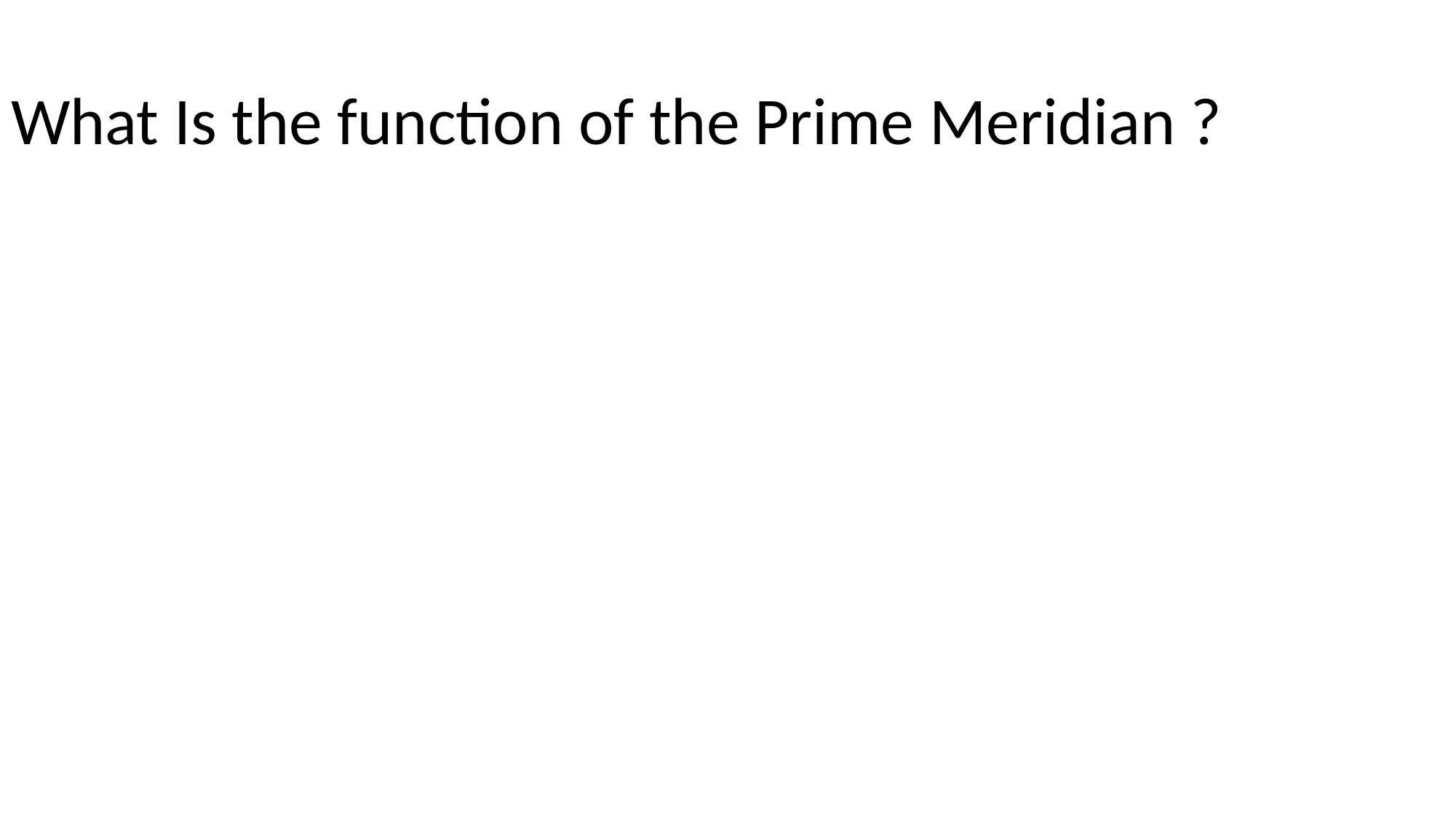

What Is the function of the Prime Meridian ?